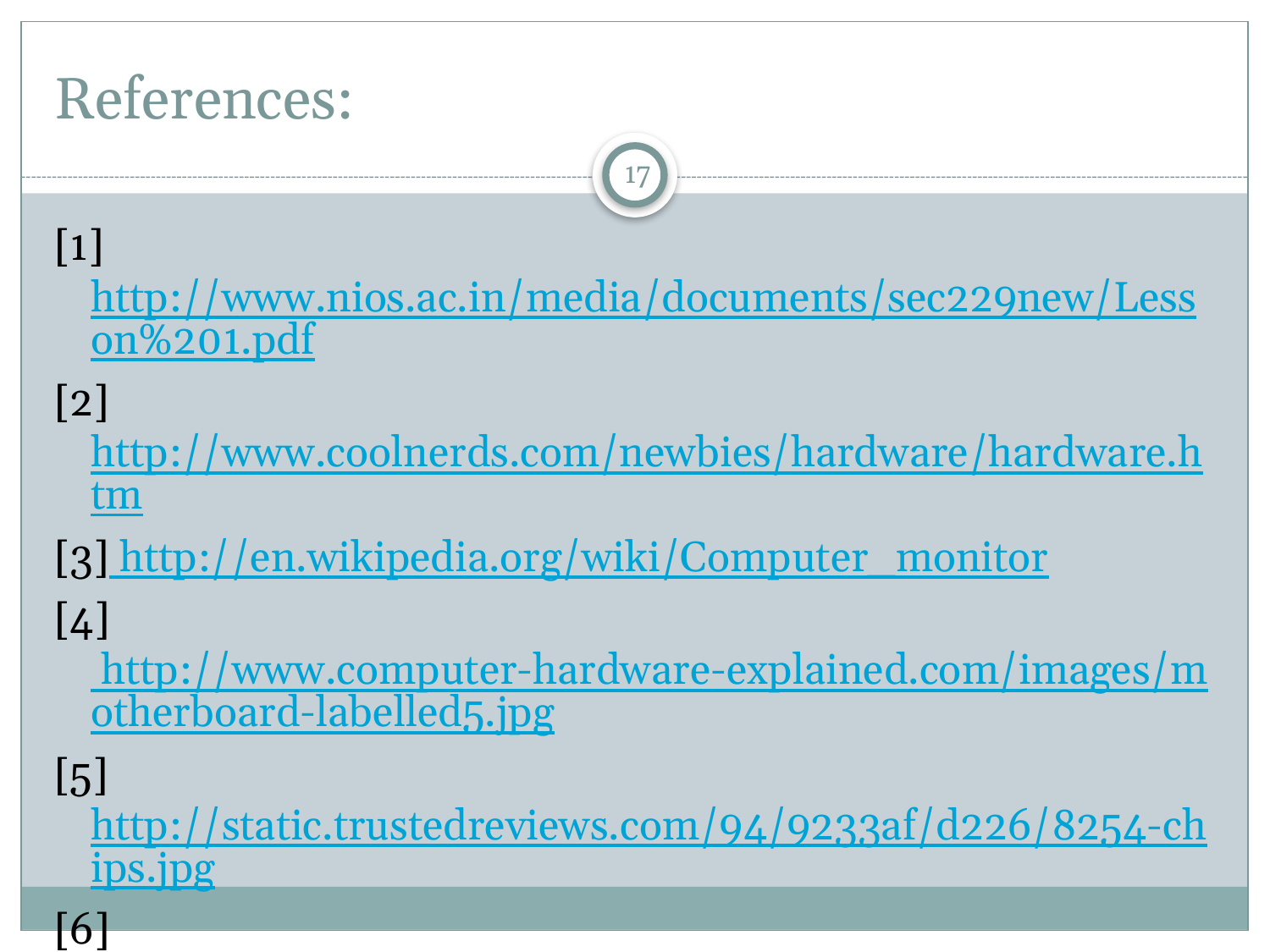

# References:
17
[1]http://www.nios.ac.in/media/documents/sec229new/Lesson%201.pdf
[2]http://www.coolnerds.com/newbies/hardware/hardware.htm
[3] http://en.wikipedia.org/wiki/Computer_monitor
[4] http://www.computer-hardware-explained.com/images/motherboard-labelled5.jpg
[5]http://static.trustedreviews.com/94/9233af/d226/8254-chips.jpg
[6]http://www.slideshare.net/mite6025.hku/introduction-to-computer-hardware